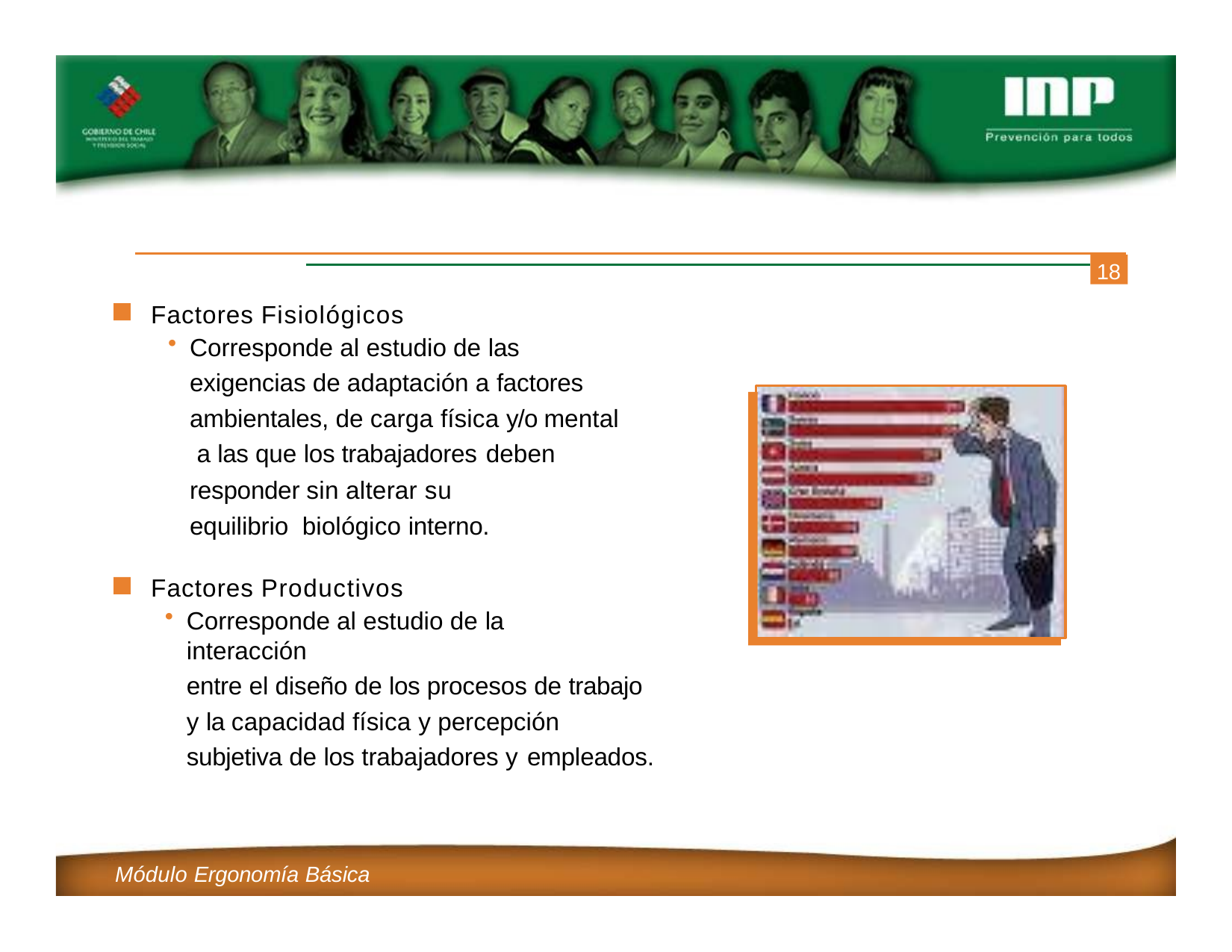

18

Factores Fisiológicos
Corresponde al estudio de las
exigencias de adaptación a factores  ambientales, de carga física y/o mental  a las que los trabajadores deben
responder sin alterar su equilibrio  biológico interno.

Factores Productivos
Corresponde al estudio de la interacción
entre el diseño de los procesos de trabajo  y la capacidad física y percepción  subjetiva de los trabajadores y empleados.

Módulo Ergonomía Básica